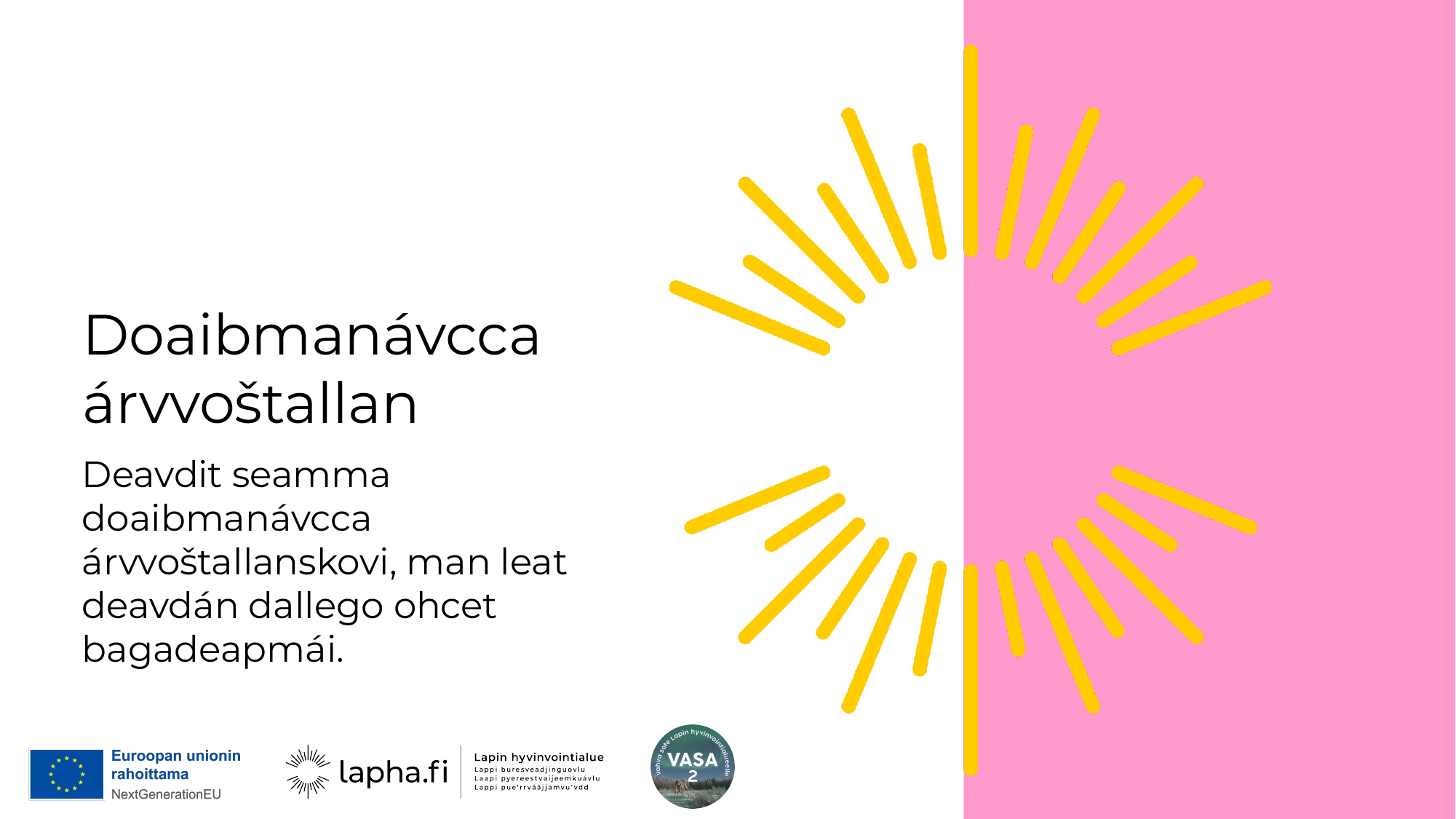

# Doaibmanávcca árvvoštallan

Deavdit seamma doaibmanávcca árvvoštallanskovi, man leat deavdán dallego ohcet bagadeapmái.